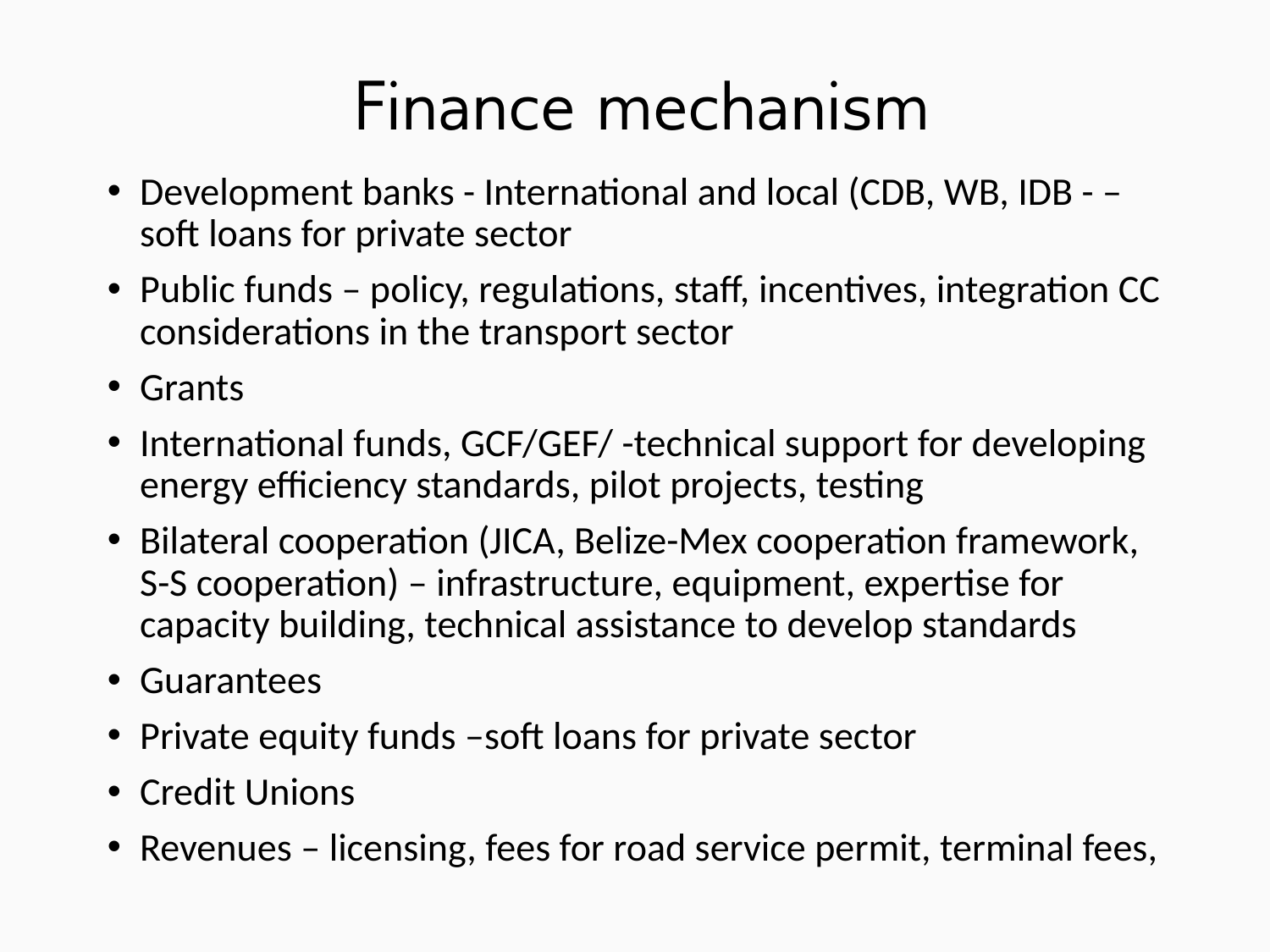

# Finance mechanism
Development banks - International and local (CDB, WB, IDB - –soft loans for private sector
Public funds – policy, regulations, staff, incentives, integration CC considerations in the transport sector
Grants
International funds, GCF/GEF/ -technical support for developing energy efficiency standards, pilot projects, testing
Bilateral cooperation (JICA, Belize-Mex cooperation framework, S-S cooperation) – infrastructure, equipment, expertise for capacity building, technical assistance to develop standards
Guarantees
Private equity funds –soft loans for private sector
Credit Unions
Revenues – licensing, fees for road service permit, terminal fees,